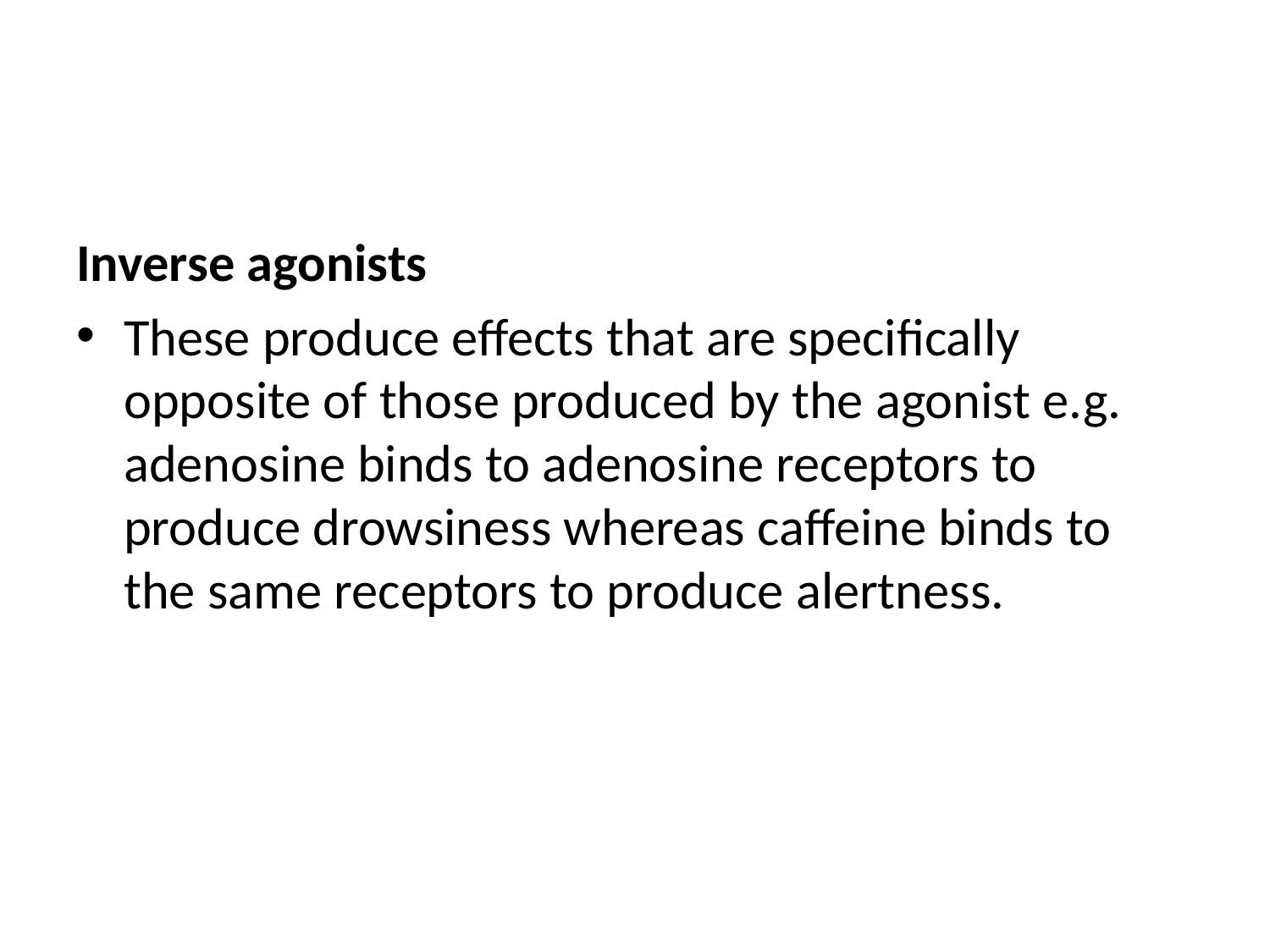

#
Inverse agonists
These produce effects that are specifically opposite of those produced by the agonist e.g. adenosine binds to adenosine receptors to produce drowsiness whereas caffeine binds to the same receptors to produce alertness.